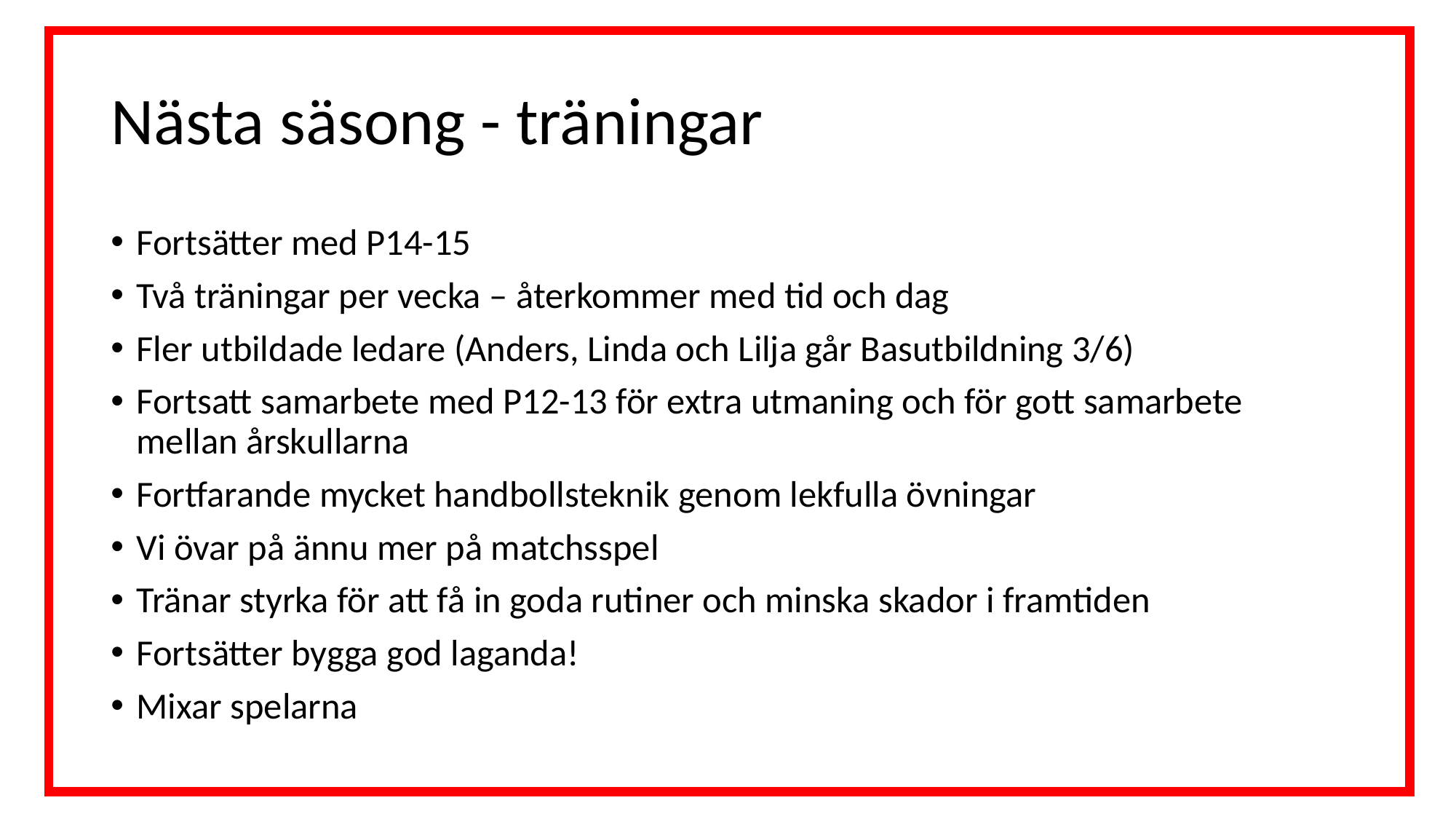

# Nästa säsong - träningar
Fortsätter med P14-15
Två träningar per vecka – återkommer med tid och dag
Fler utbildade ledare (Anders, Linda och Lilja går Basutbildning 3/6)
Fortsatt samarbete med P12-13 för extra utmaning och för gott samarbete mellan årskullarna
Fortfarande mycket handbollsteknik genom lekfulla övningar
Vi övar på ännu mer på matchsspel
Tränar styrka för att få in goda rutiner och minska skador i framtiden
Fortsätter bygga god laganda!
Mixar spelarna